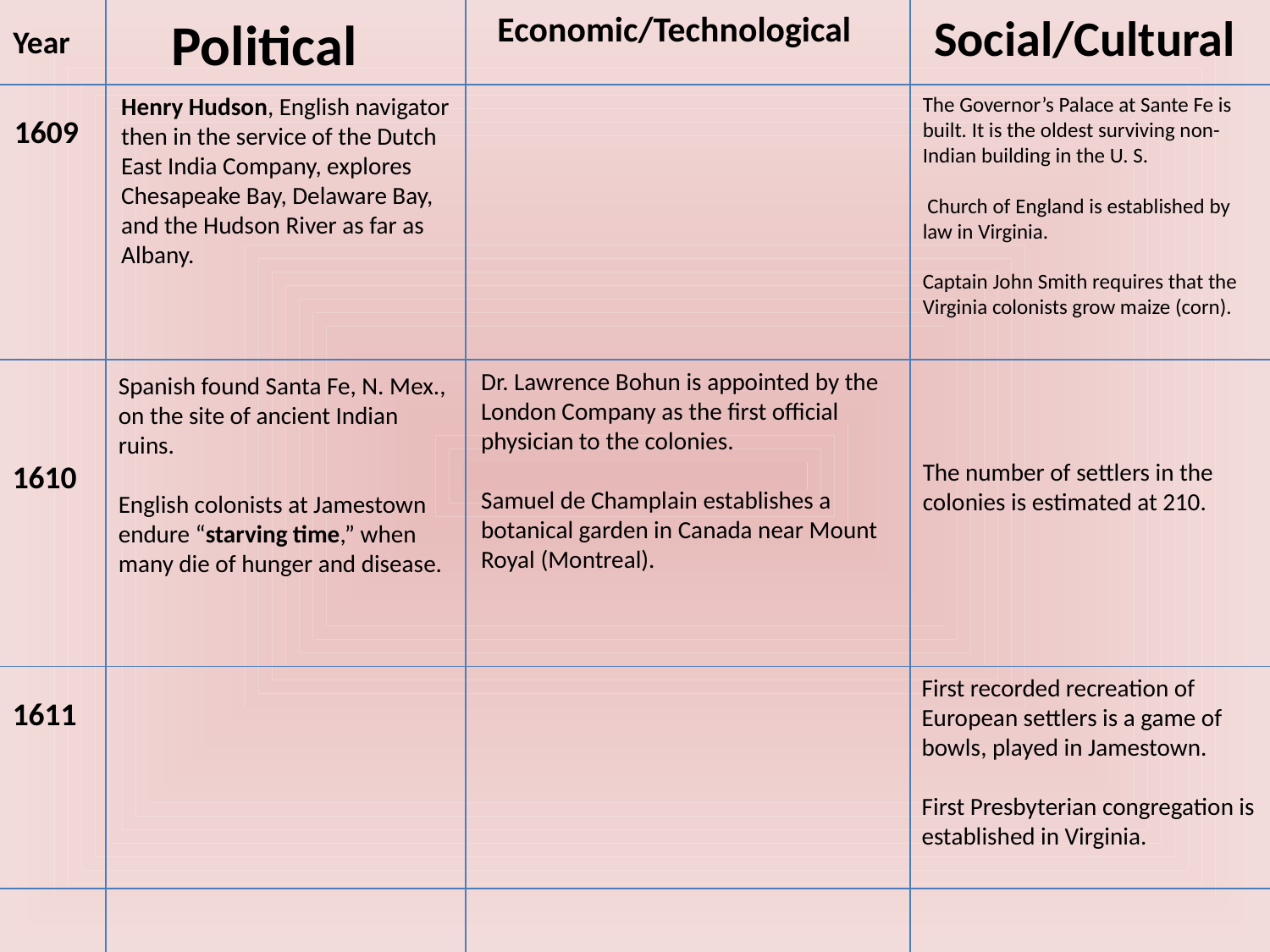

Political
Economic/Technological
Social/Cultural
Year
The Governor’s Palace at Sante Fe is built. It is the oldest surviving non-Indian building in the U. S.

 Church of England is established by law in Virginia.

Captain John Smith requires that the Virginia colonists grow maize (corn).

Henry Hudson, English navigator then in the service of the Dutch East India Company, explores Chesapeake Bay, Delaware Bay, and the Hudson River as far as Albany.

1609
Dr. Lawrence Bohun is appointed by the London Company as the first official physician to the colonies.

Samuel de Champlain establishes a botanical garden in Canada near Mount Royal (Montreal).

Spanish found Santa Fe, N. Mex., on the site of ancient Indian ruins.

English colonists at Jamestown endure “starving time,” when many die of hunger and disease.

The number of settlers in the colonies is estimated at 210.

1610
First recorded recreation of European settlers is a game of bowls, played in Jamestown.

First Presbyterian congregation is established in Virginia.

1611